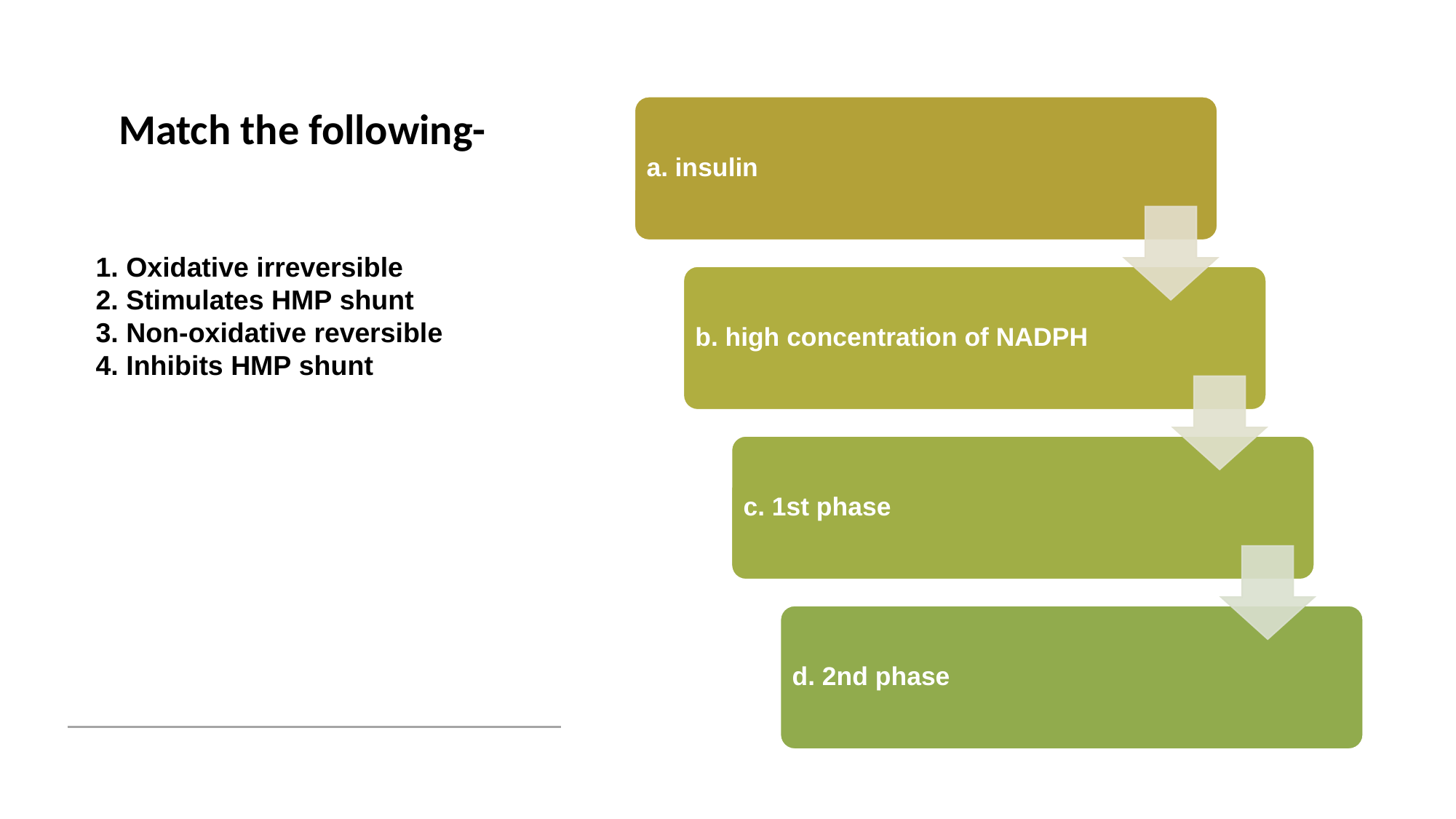

Match the following-​

a. insulin

b. high concentration of NADPH

c. 1st phase

d. 2nd phase
1. Oxidative irreversible​
2. Stimulates HMP shunt​
3. Non-oxidative reversible
​4. Inhibits HMP shunt